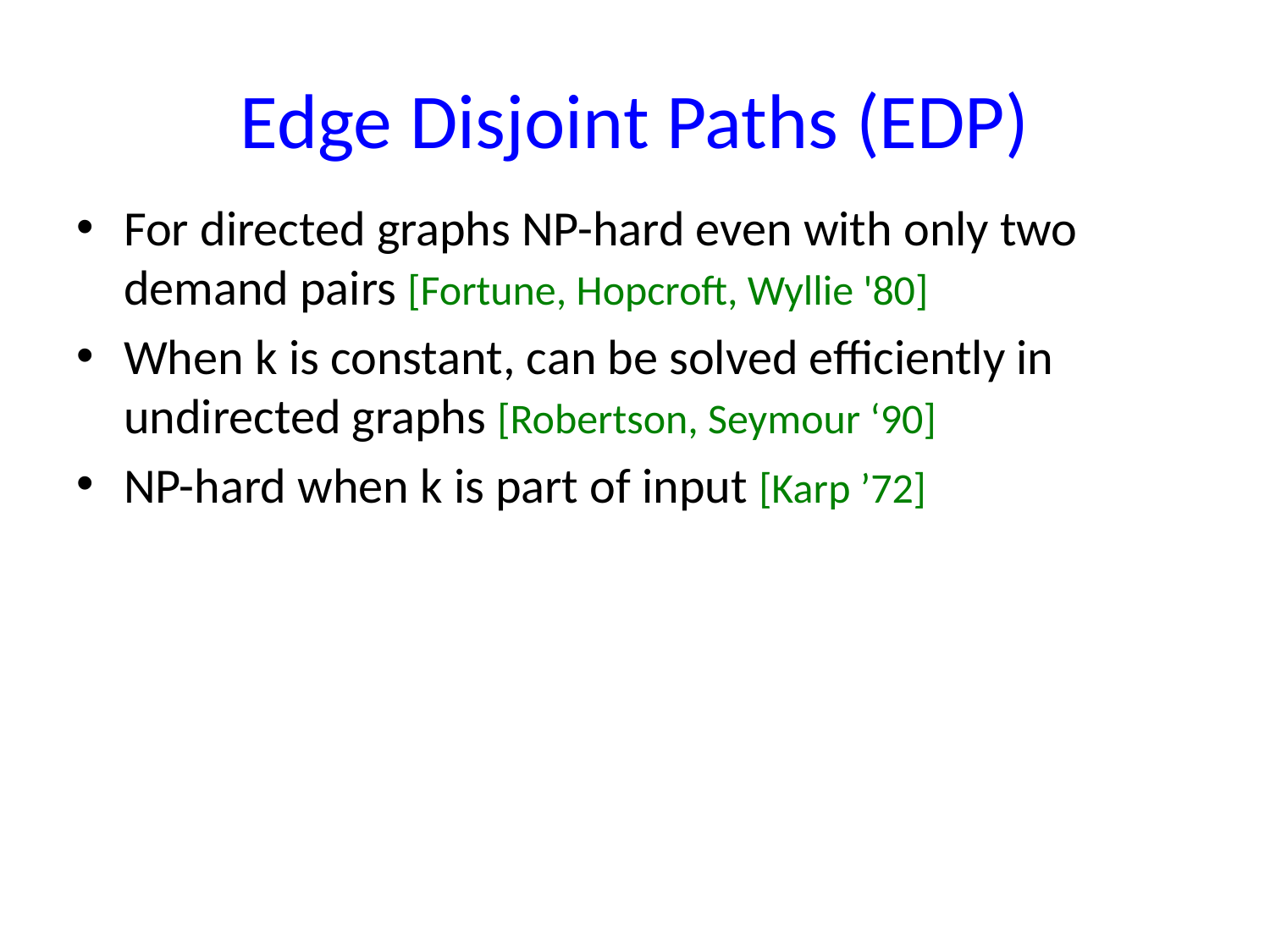

# Edge Disjoint Paths (EDP)
For directed graphs NP-hard even with only two demand pairs [Fortune, Hopcroft, Wyllie '80]
When k is constant, can be solved efficiently in undirected graphs [Robertson, Seymour ‘90]
NP-hard when k is part of input [Karp ’72]